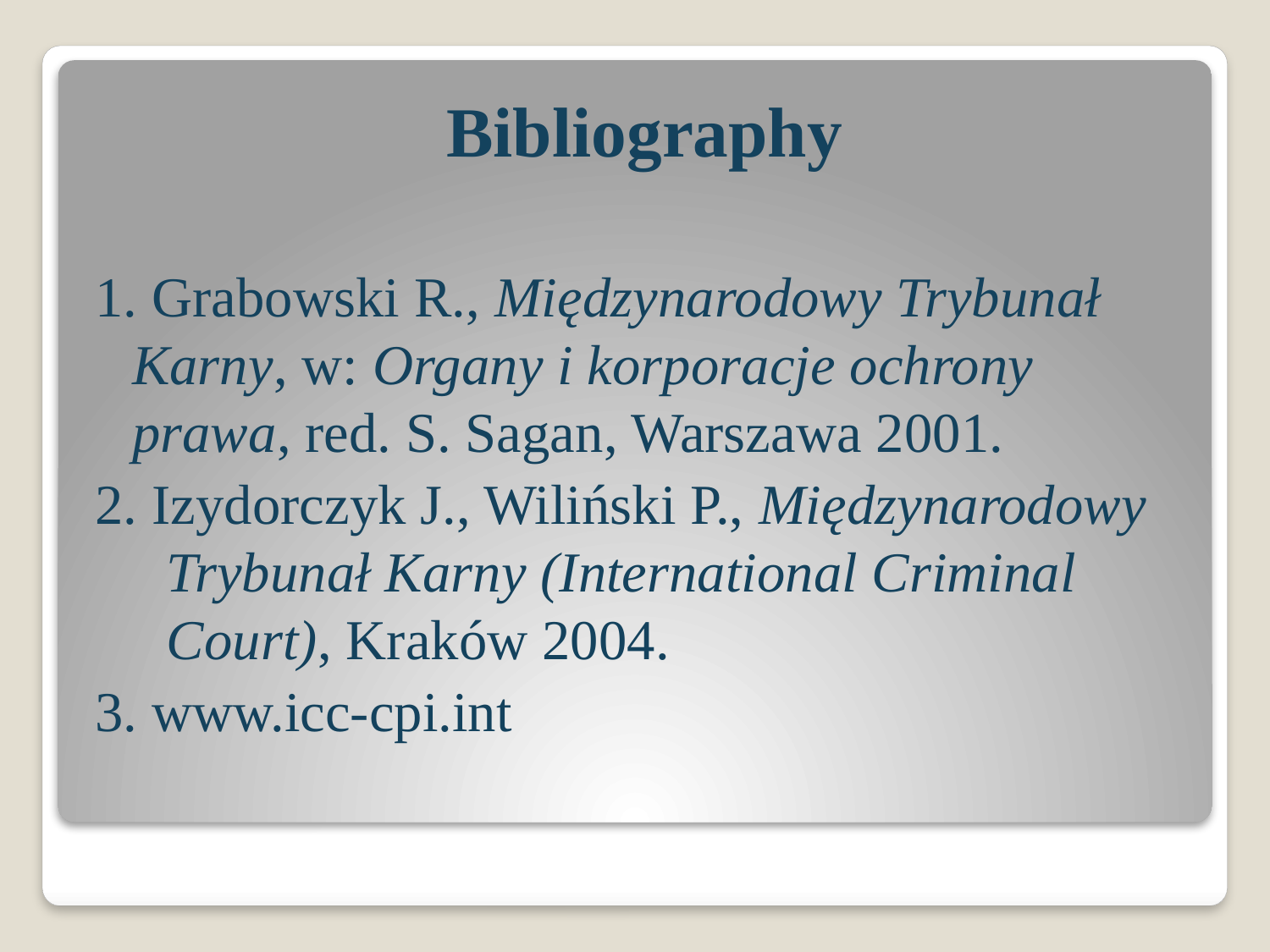

Bibliography

1. Grabowski R., Międzynarodowy Trybunał Karny, w: Organy i korporacje ochrony prawa, red. S. Sagan, Warszawa 2001.
2. Izydorczyk J., Wiliński P., Międzynarodowy Trybunał Karny (International Criminal Court), Kraków 2004.
3. www.icc-cpi.int